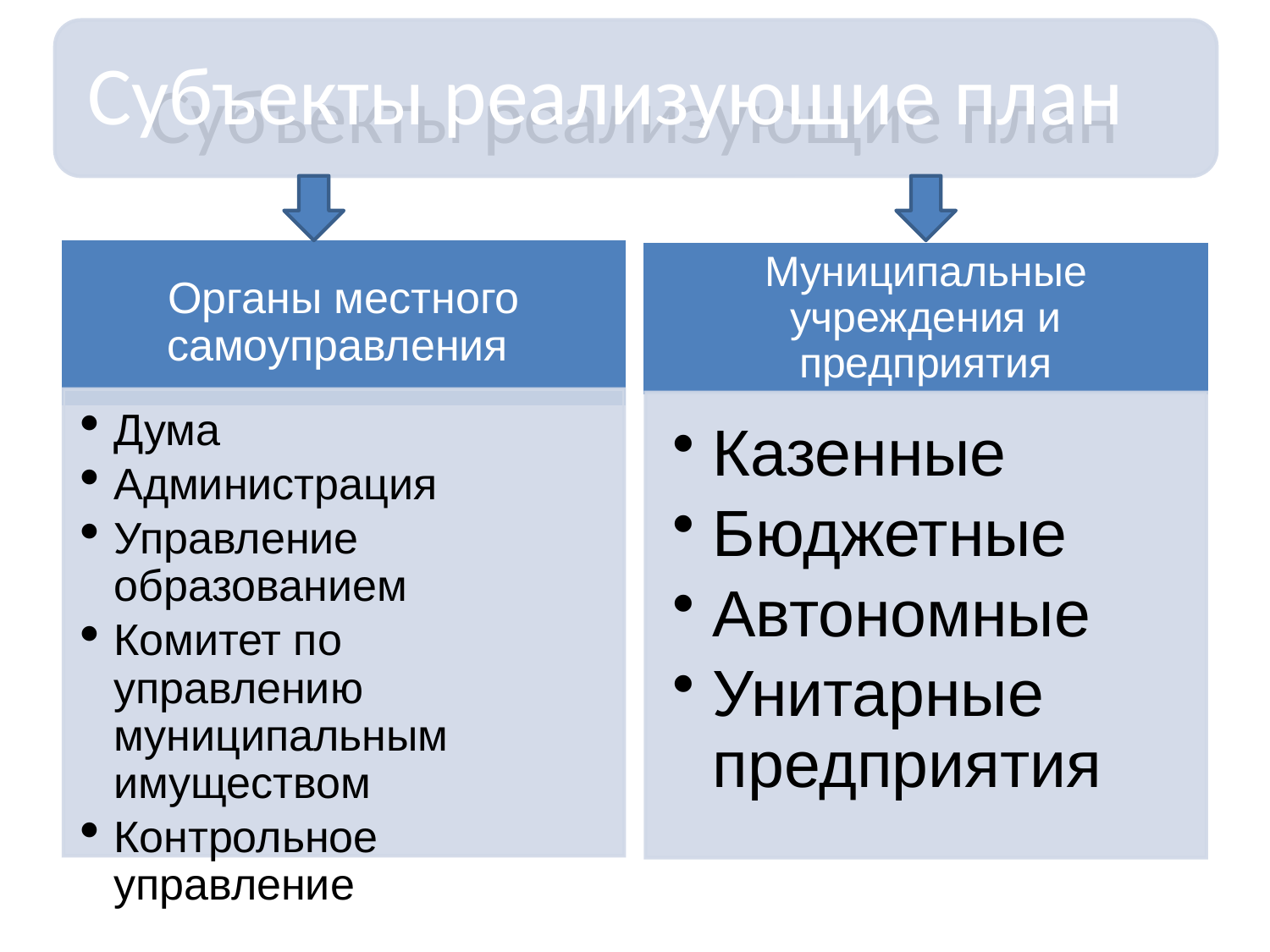

Субъекты реализующие план
# Субъекты реализующие план

Муниципальные учреждения и предприятия
Казенные
Бюджетные
Автономные
Унитарные предприятия

Органы местного самоуправления
Дума
Администрация
Управление образованием
Комитет по управлению муниципальным имуществом
Контрольное управление